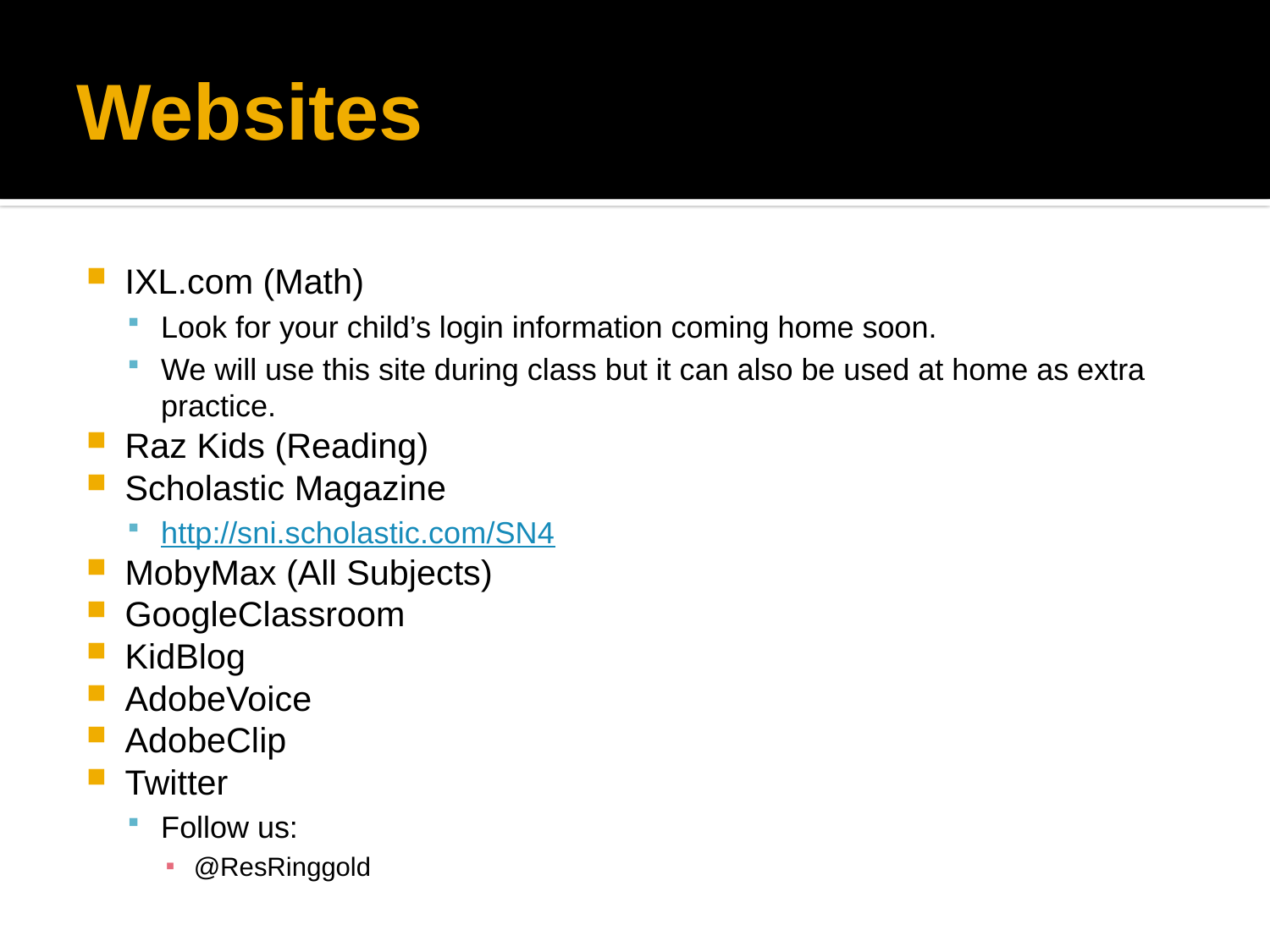

# Websites
IXL.com (Math)
Look for your child’s login information coming home soon.
We will use this site during class but it can also be used at home as extra practice.
Raz Kids (Reading)
Scholastic Magazine
http://sni.scholastic.com/SN4
MobyMax (All Subjects)
GoogleClassroom
KidBlog
AdobeVoice
AdobeClip
Twitter
Follow us:
@ResRinggold